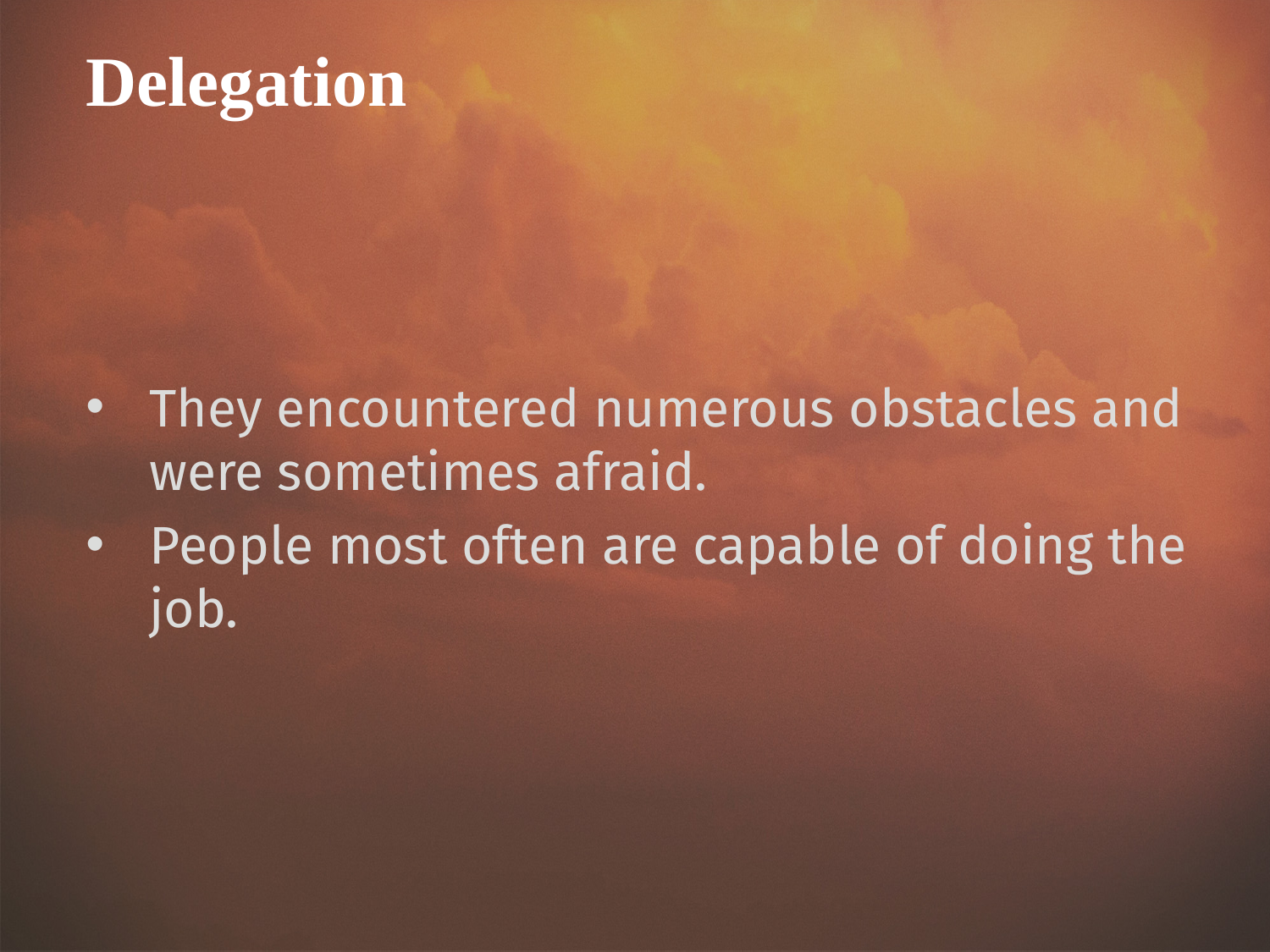

Delegation
They encountered numerous obstacles and were sometimes afraid.
People most often are capable of doing the job.